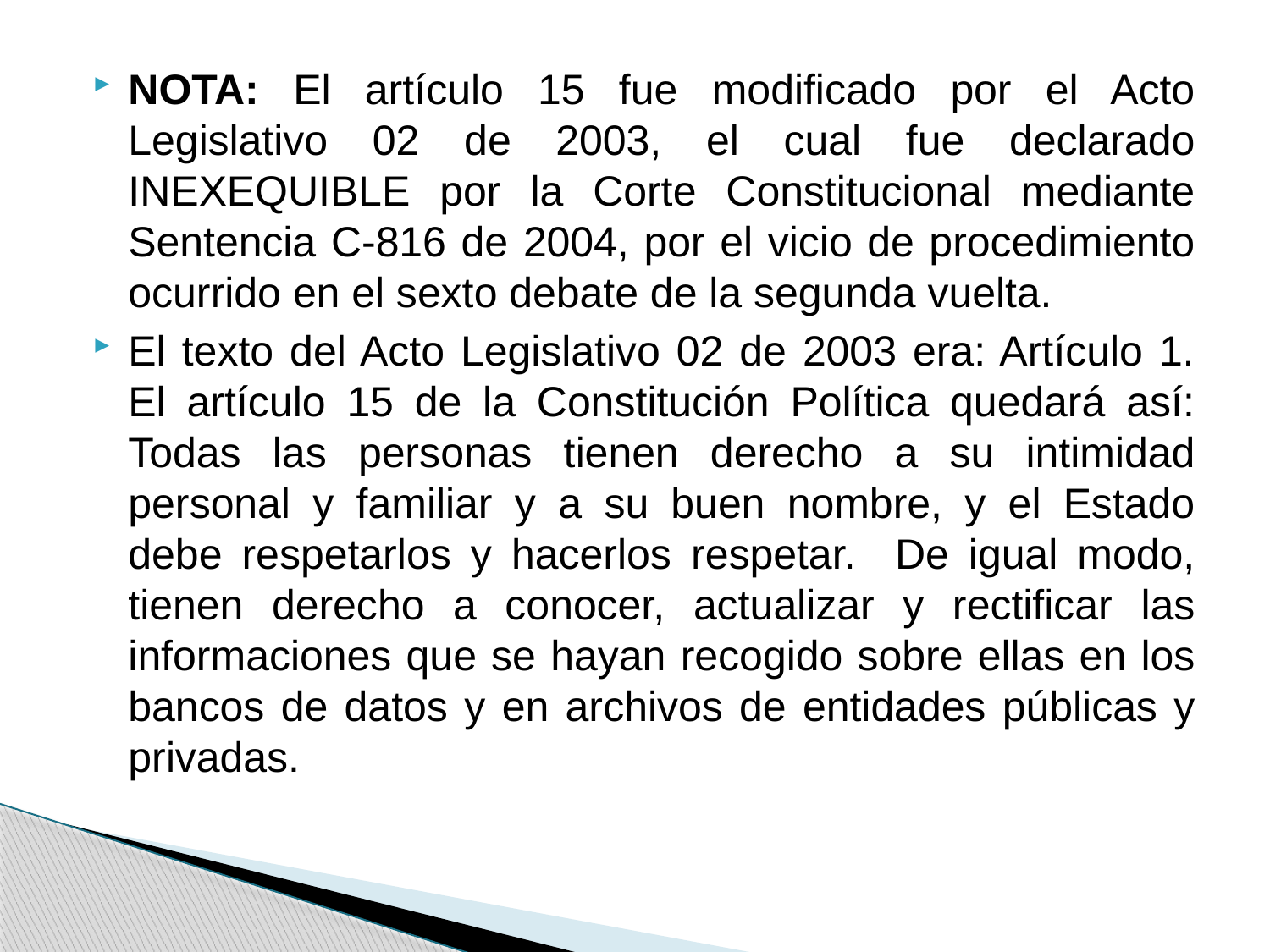

NOTA: El artículo 15 fue modificado por el Acto Legislativo 02 de 2003, el cual fue declarado INEXEQUIBLE por la Corte Constitucional mediante Sentencia C-816 de 2004, por el vicio de procedimiento ocurrido en el sexto debate de la segunda vuelta.
El texto del Acto Legislativo 02 de 2003 era: Artículo 1. El artículo 15 de la Constitución Política quedará así: Todas las personas tienen derecho a su intimidad personal y familiar y a su buen nombre, y el Estado debe respetarlos y hacerlos respetar.  De igual modo, tienen derecho a conocer, actualizar y rectificar las informaciones que se hayan recogido sobre ellas en los bancos de datos y en archivos de entidades públicas y privadas.